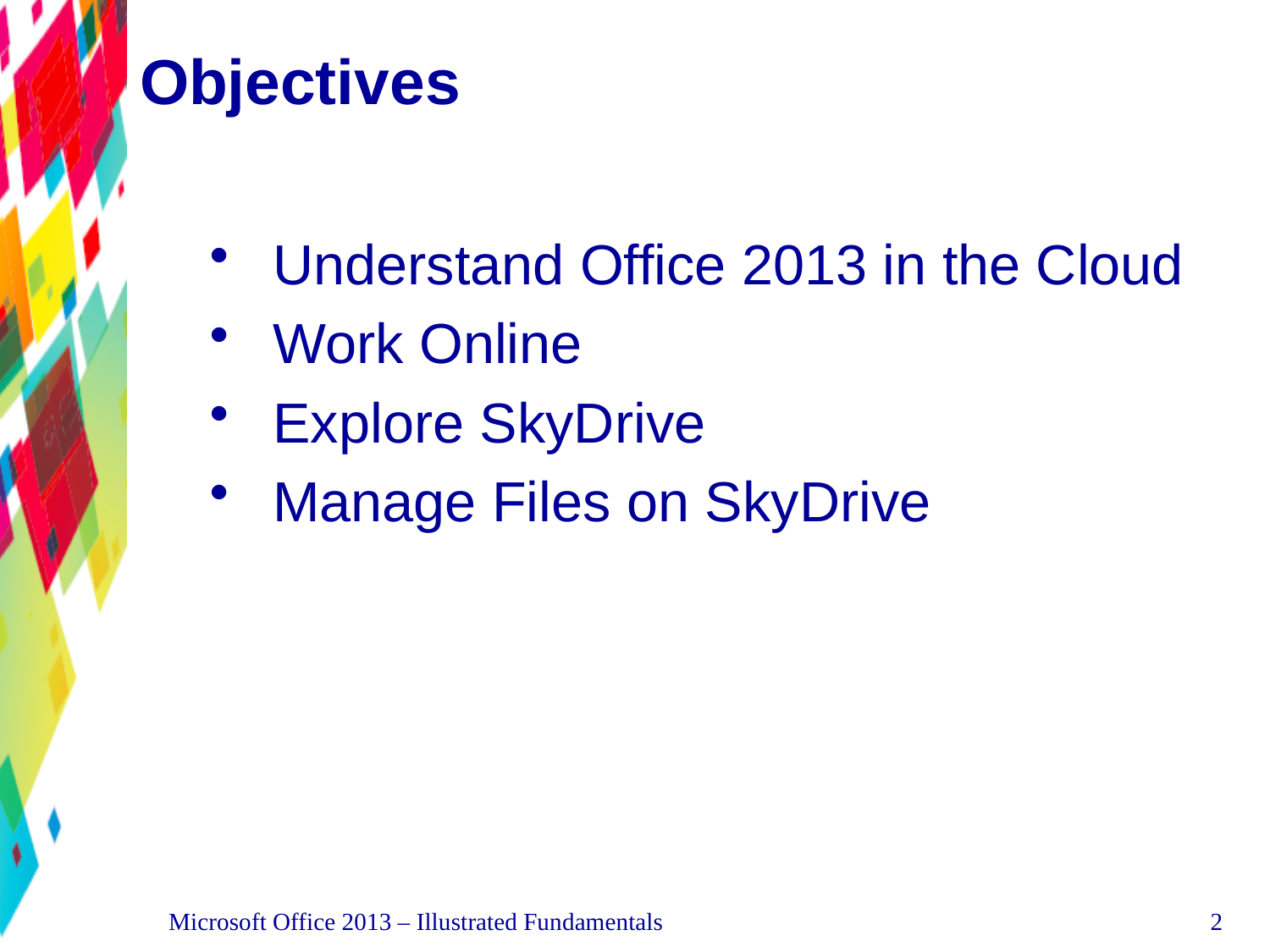

# Objectives
Understand Office 2013 in the Cloud
Work Online
Explore SkyDrive
Manage Files on SkyDrive
Microsoft Office 2013 – Illustrated Fundamentals
2